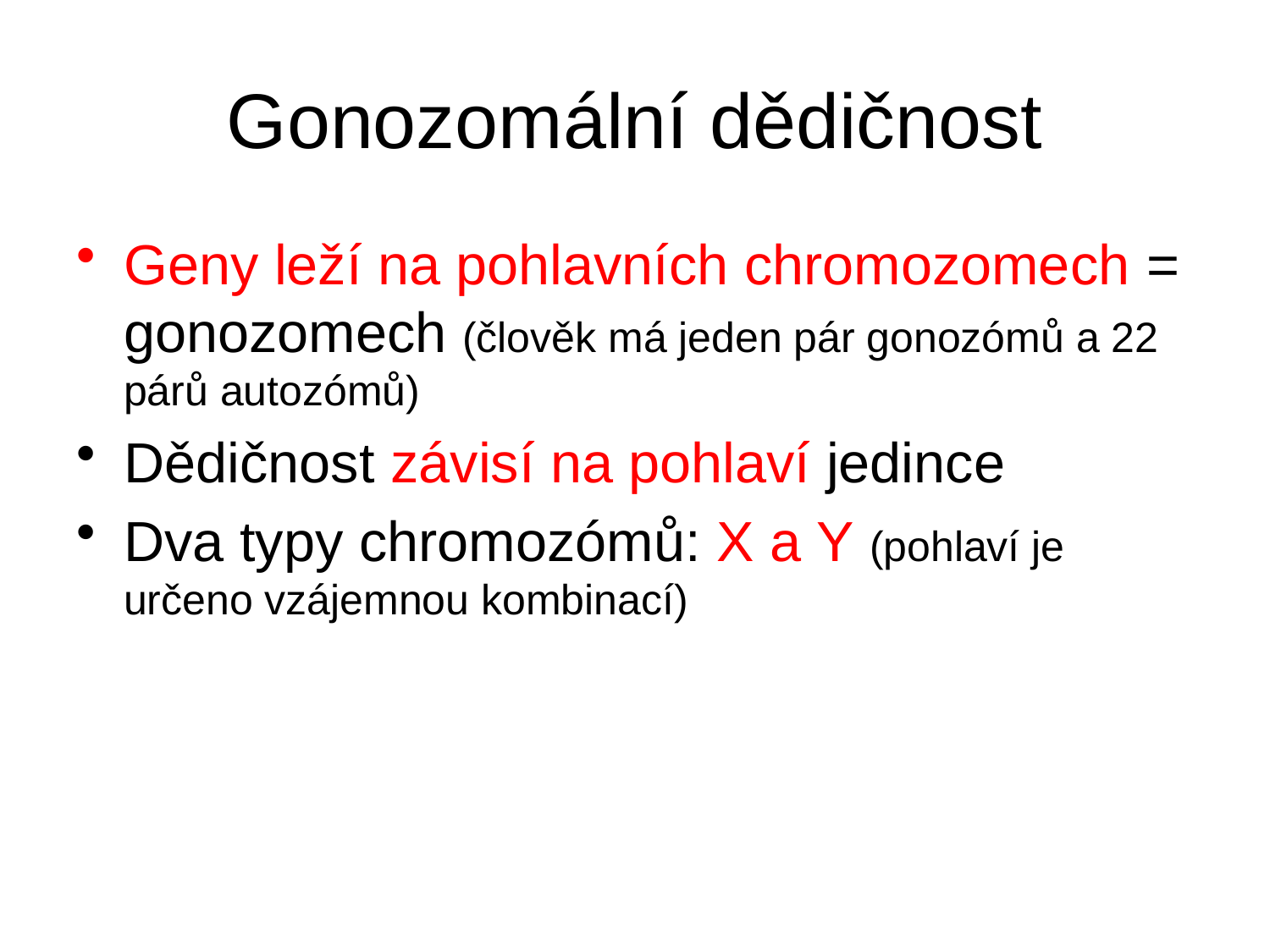

# Gonozomální dědičnost
Geny leží na pohlavních chromozomech = gonozomech (člověk má jeden pár gonozómů a 22 párů autozómů)
Dědičnost závisí na pohlaví jedince
Dva typy chromozómů: X a Y (pohlaví je určeno vzájemnou kombinací)